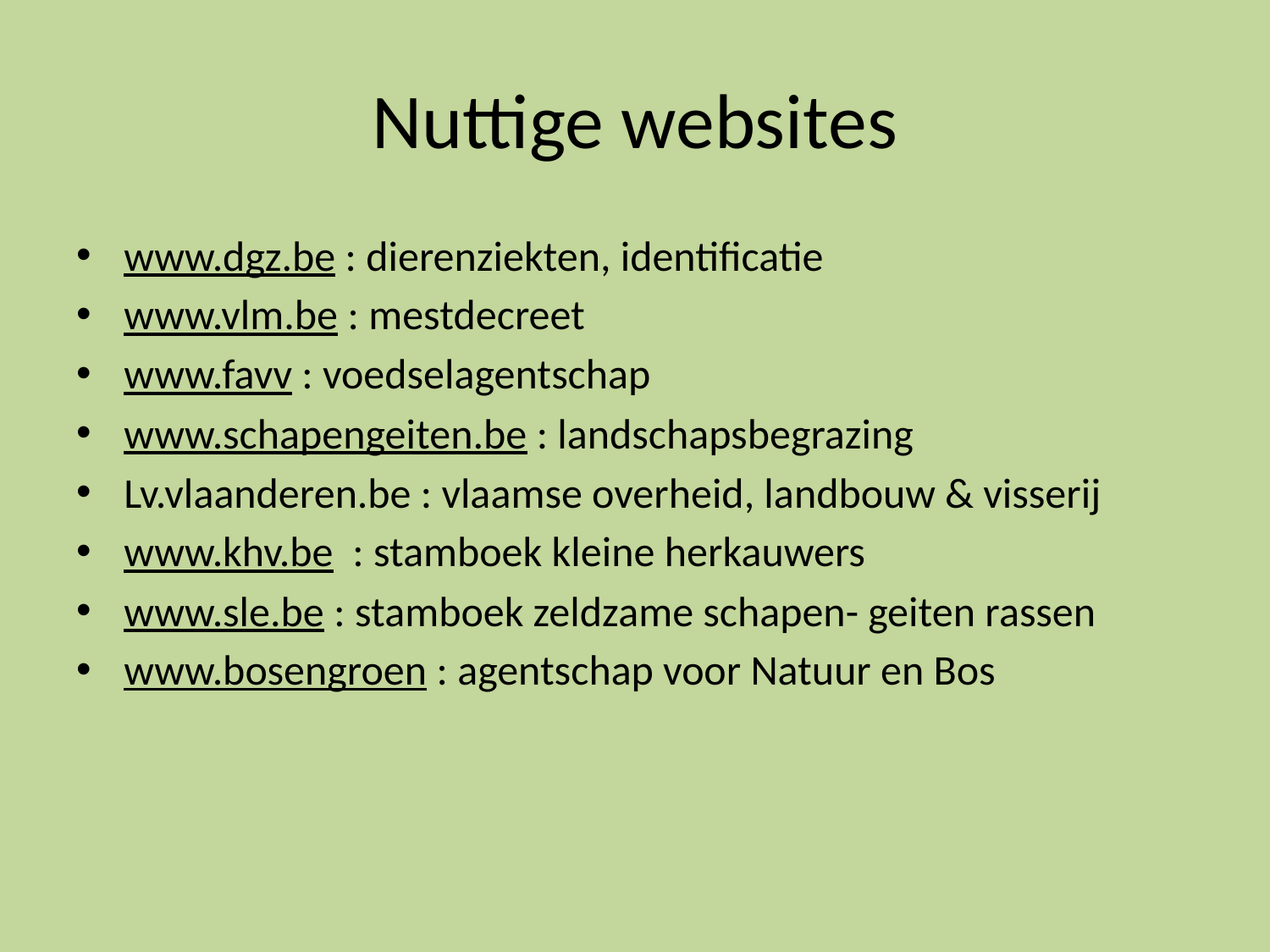

# Nuttige websites
www.dgz.be : dierenziekten, identificatie
www.vlm.be : mestdecreet
www.favv : voedselagentschap
www.schapengeiten.be : landschapsbegrazing
Lv.vlaanderen.be : vlaamse overheid, landbouw & visserij
www.khv.be  : stamboek kleine herkauwers
www.sle.be : stamboek zeldzame schapen- geiten rassen
www.bosengroen : agentschap voor Natuur en Bos